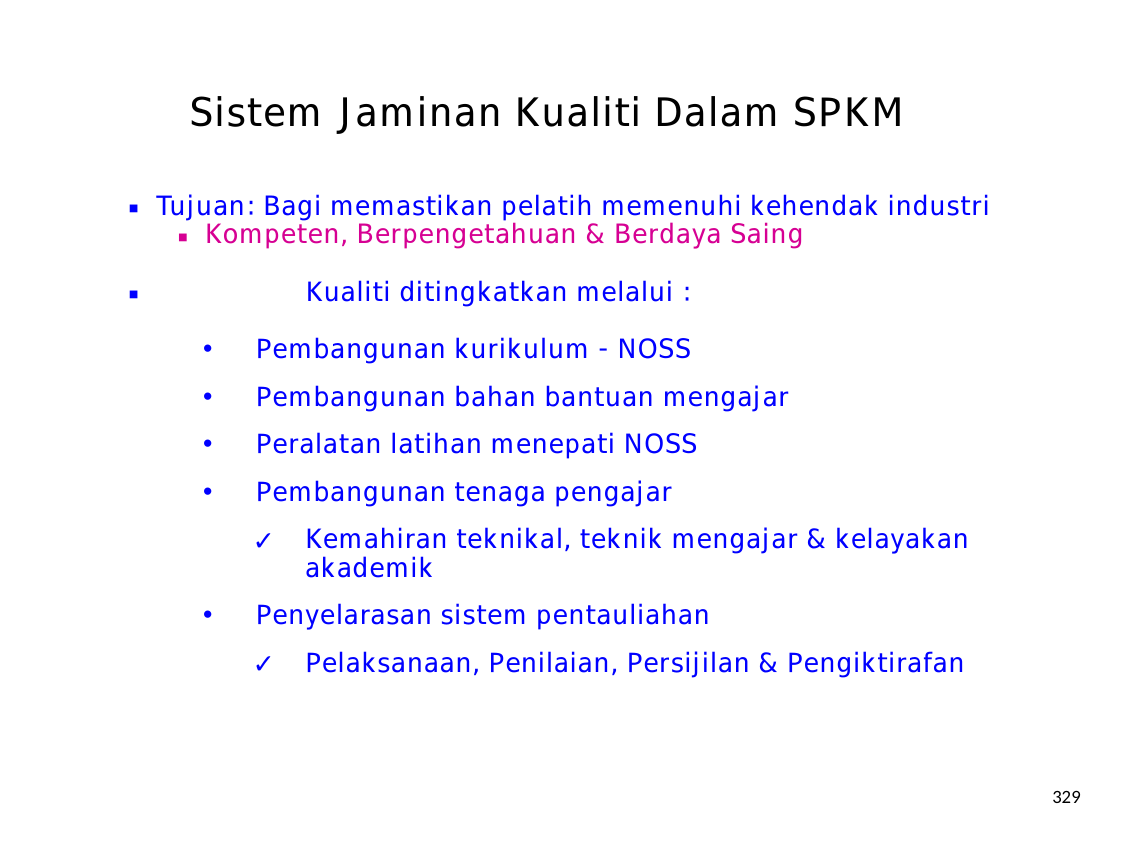

Sistem Jaminan Kualiti Dalam SPKM
Tujuan: Bagi memastikan pelatih memenuhi kehendak industri
Kompeten, Berpengetahuan & Berdaya Saing

	Kualiti ditingkatkan melalui :

Pembangunan kurikulum - NOSS
Pembangunan bahan bantuan mengajar
Peralatan latihan menepati NOSS
Pembangunan tenaga pengajar
Kemahiran teknikal, teknik mengajar & kelayakan akademik
Penyelarasan sistem pentauliahan
Pelaksanaan, Penilaian, Persijilan & Pengiktirafan
329